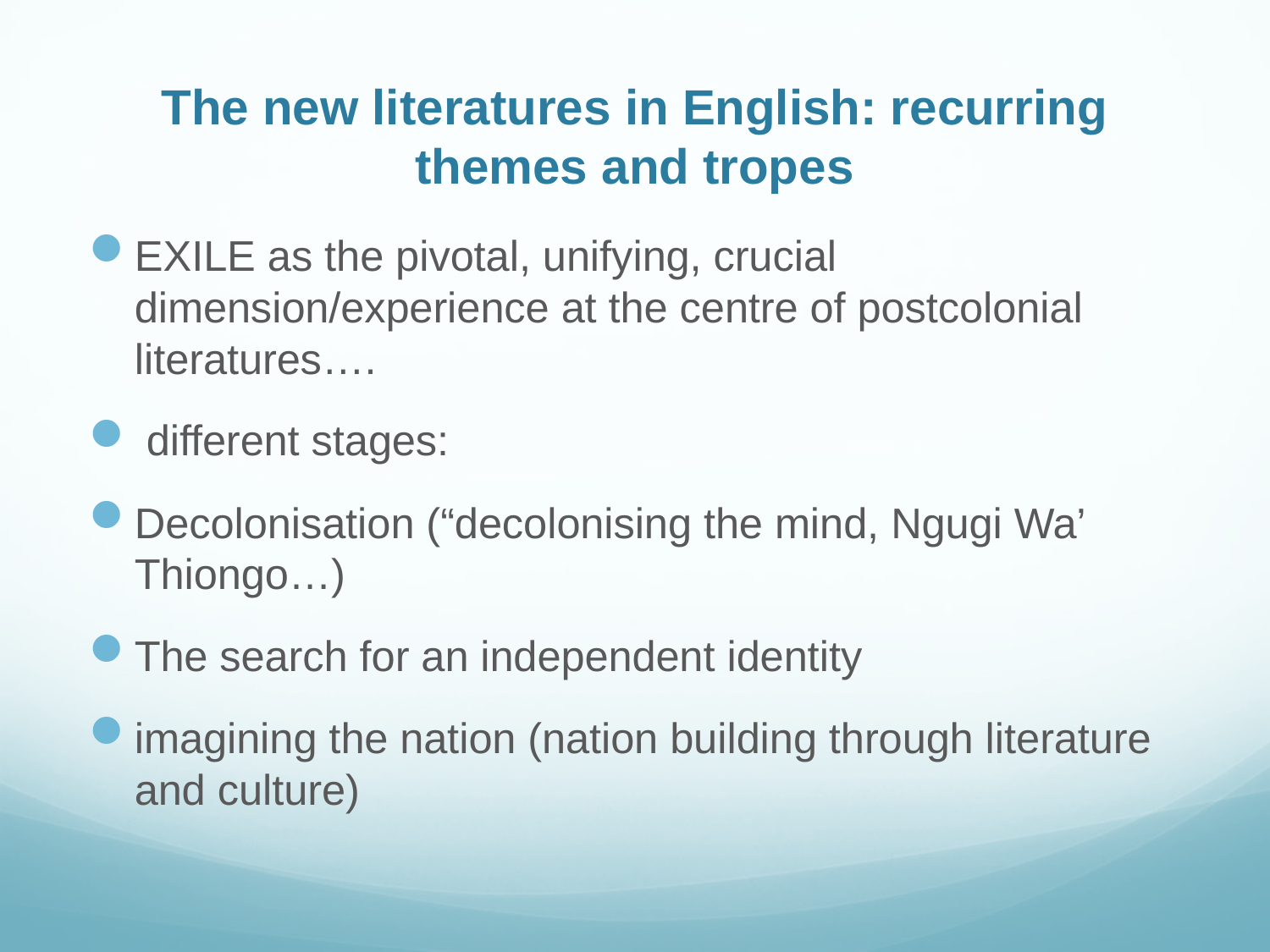

# The new literatures in English: recurring themes and tropes
EXILE as the pivotal, unifying, crucial dimension/experience at the centre of postcolonial literatures….
 different stages:
Decolonisation (“decolonising the mind, Ngugi Wa’ Thiongo…)
The search for an independent identity
imagining the nation (nation building through literature and culture)